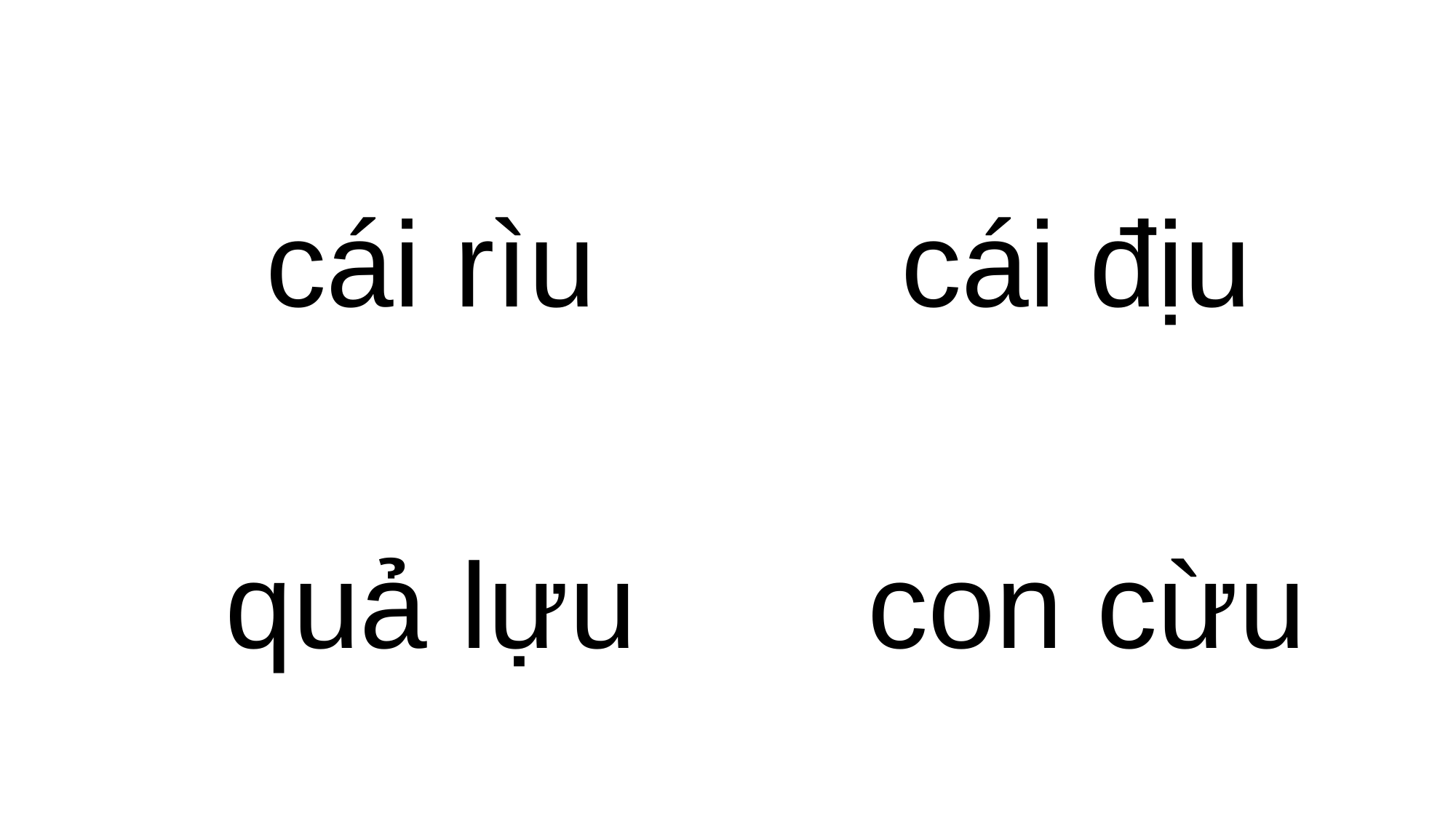

cái rìu
cái địu
quả lựu
con cừu